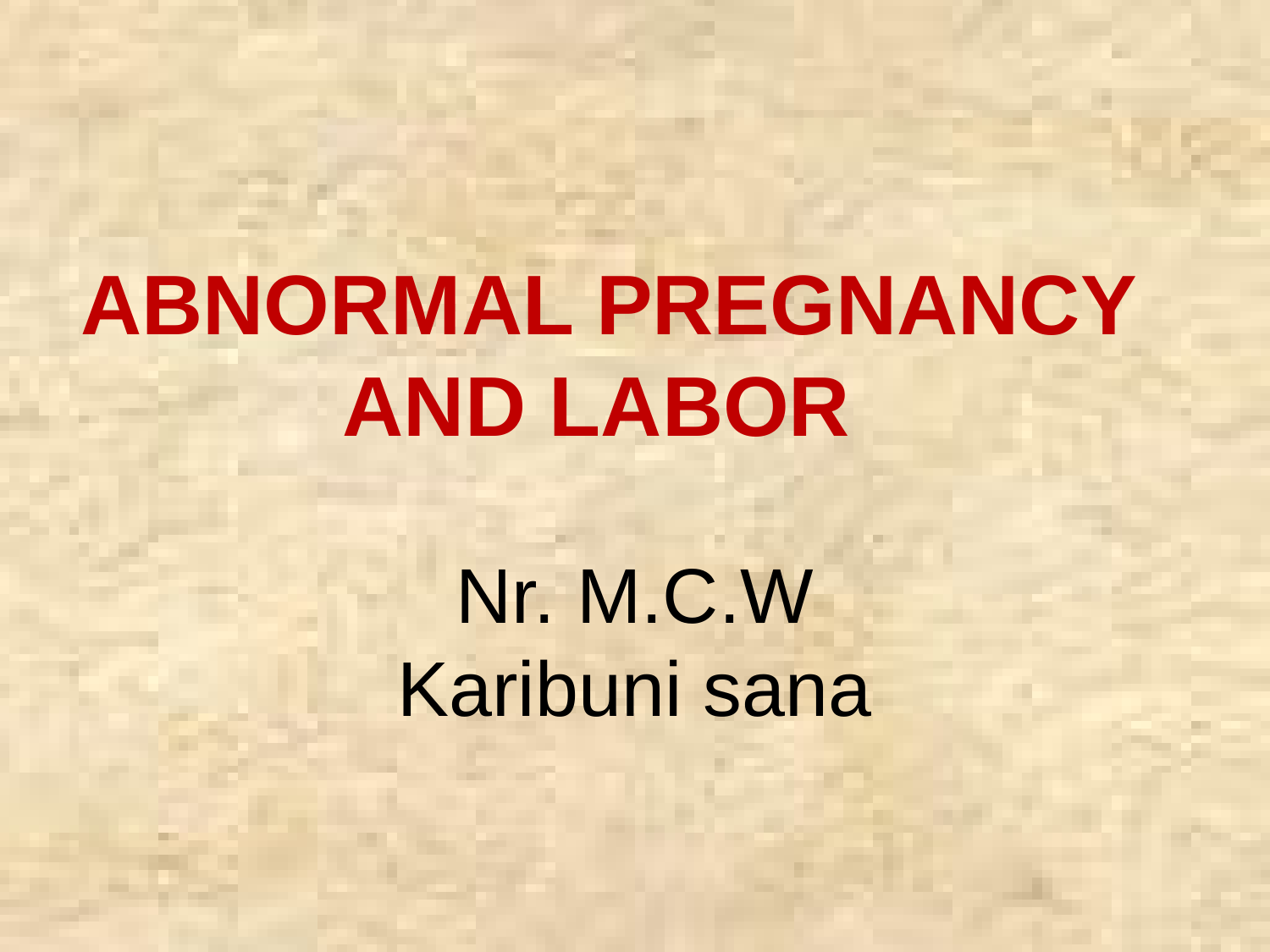

ABNORMAL PREGNANCY AND LABOR
Nr. M.C.W
Karibuni sana